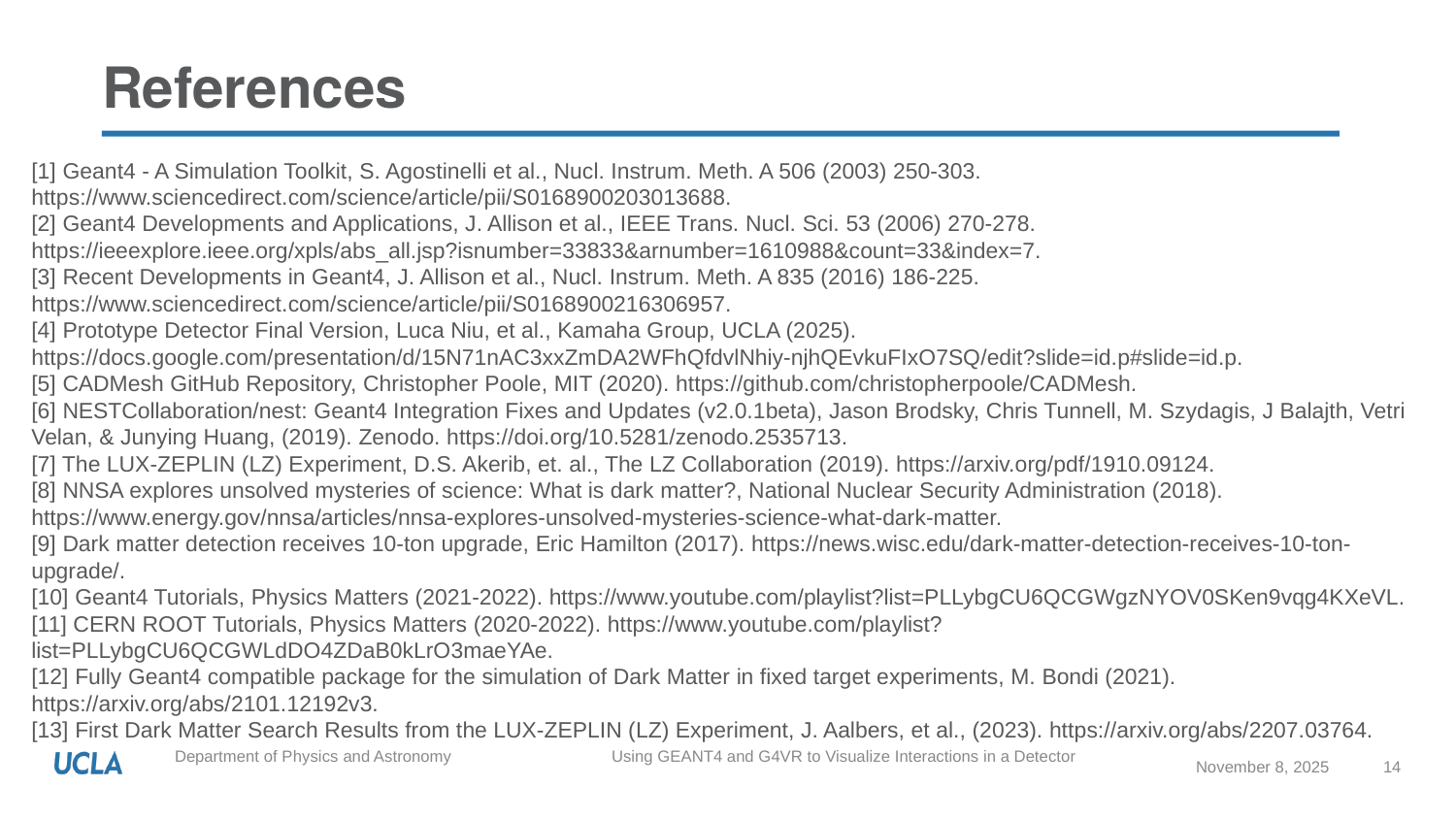

# References
[1] Geant4 - A Simulation Toolkit, S. Agostinelli et al., Nucl. Instrum. Meth. A 506 (2003) 250-303. https://www.sciencedirect.com/science/article/pii/S0168900203013688.
[2] Geant4 Developments and Applications, J. Allison et al., IEEE Trans. Nucl. Sci. 53 (2006) 270-278. https://ieeexplore.ieee.org/xpls/abs_all.jsp?isnumber=33833&arnumber=1610988&count=33&index=7.
[3] Recent Developments in Geant4, J. Allison et al., Nucl. Instrum. Meth. A 835 (2016) 186-225. https://www.sciencedirect.com/science/article/pii/S0168900216306957.
[4] Prototype Detector Final Version, Luca Niu, et al., Kamaha Group, UCLA (2025). https://docs.google.com/presentation/d/15N71nAC3xxZmDA2WFhQfdvlNhiy-njhQEvkuFIxO7SQ/edit?slide=id.p#slide=id.p.
[5] CADMesh GitHub Repository, Christopher Poole, MIT (2020). https://github.com/christopherpoole/CADMesh.
[6] NESTCollaboration/nest: Geant4 Integration Fixes and Updates (v2.0.1beta), Jason Brodsky, Chris Tunnell, M. Szydagis, J Balajth, Vetri Velan, & Junying Huang, (2019). Zenodo. https://doi.org/10.5281/zenodo.2535713.
[7] The LUX-ZEPLIN (LZ) Experiment, D.S. Akerib, et. al., The LZ Collaboration (2019). https://arxiv.org/pdf/1910.09124.
[8] NNSA explores unsolved mysteries of science: What is dark matter?, National Nuclear Security Administration (2018). https://www.energy.gov/nnsa/articles/nnsa-explores-unsolved-mysteries-science-what-dark-matter.
[9] Dark matter detection receives 10-ton upgrade, Eric Hamilton (2017). https://news.wisc.edu/dark-matter-detection-receives-10-ton-upgrade/.
[10] Geant4 Tutorials, Physics Matters (2021-2022). https://www.youtube.com/playlist?list=PLLybgCU6QCGWgzNYOV0SKen9vqg4KXeVL.
[11] CERN ROOT Tutorials, Physics Matters (2020-2022). https://www.youtube.com/playlist?list=PLLybgCU6QCGWLdDO4ZDaB0kLrO3maeYAe.
[12] Fully Geant4 compatible package for the simulation of Dark Matter in fixed target experiments, M. Bondi (2021). https://arxiv.org/abs/2101.12192v3.
[13] First Dark Matter Search Results from the LUX-ZEPLIN (LZ) Experiment, J. Aalbers, et al., (2023). https://arxiv.org/abs/2207.03764.
November 8, 2025
14